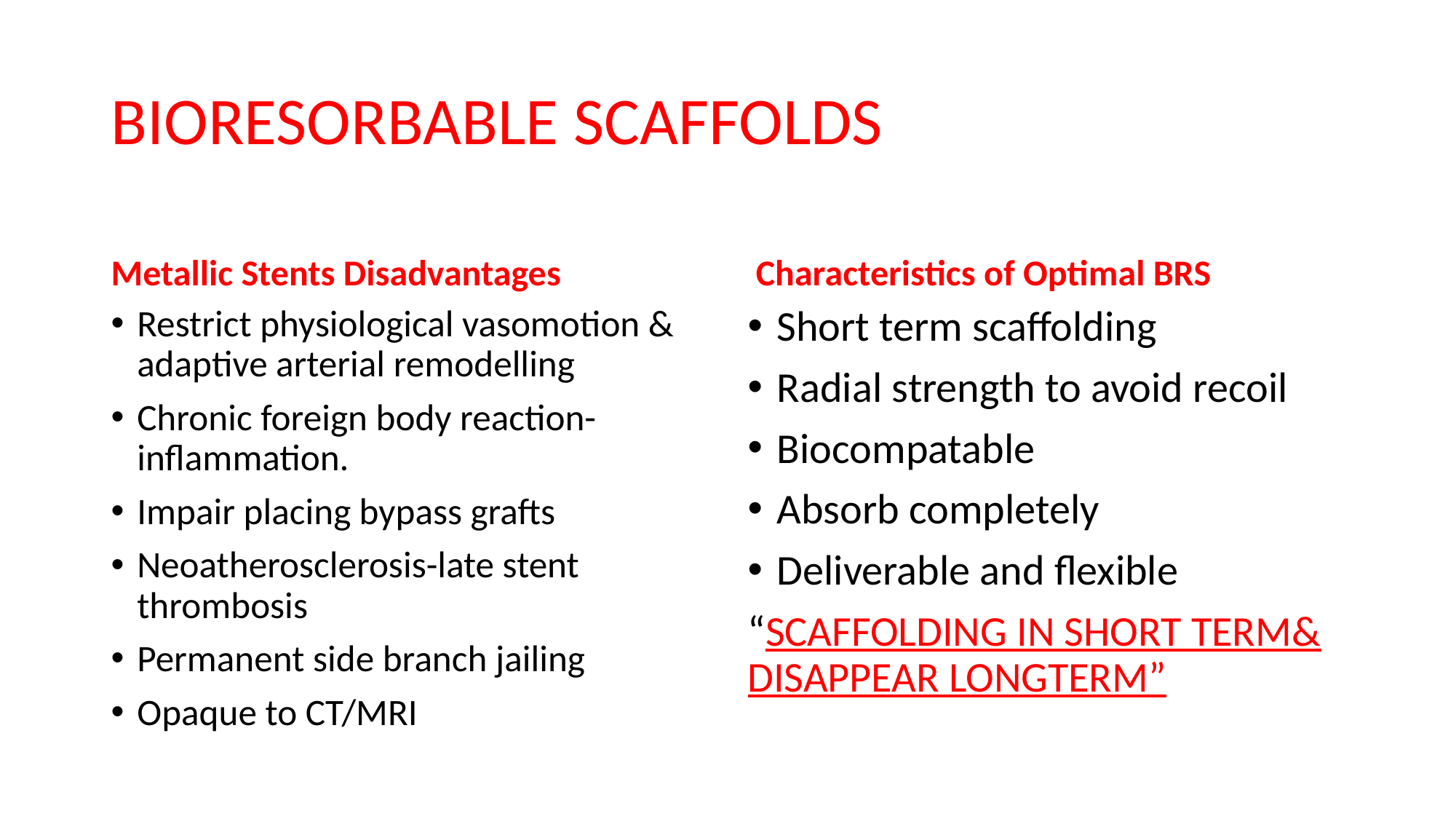

# BIORESORBABLE SCAFFOLDS
Metallic Stents Disadvantages
 Characteristics of Optimal BRS
Restrict physiological vasomotion & adaptive arterial remodelling
Chronic foreign body reaction-inflammation.
Impair placing bypass grafts
Neoatherosclerosis-late stent thrombosis
Permanent side branch jailing
Opaque to CT/MRI
Short term scaffolding
Radial strength to avoid recoil
Biocompatable
Absorb completely
Deliverable and flexible
“SCAFFOLDING IN SHORT TERM& DISAPPEAR LONGTERM”